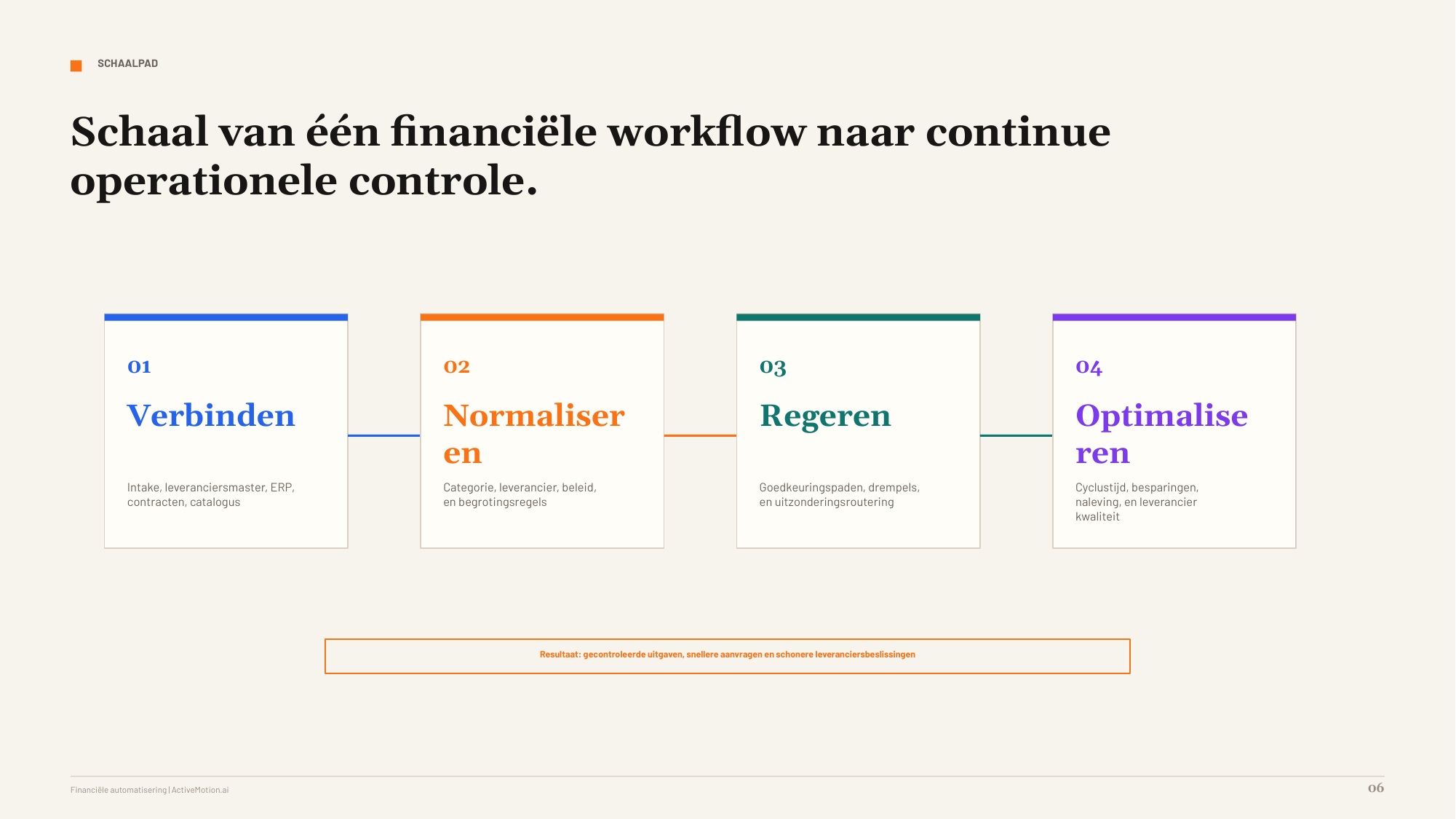

SCHAALPAD

Schaal van één financiële workflow naar continue operationele controle.

01
02
03
04
Verbinden
Normaliseren
Regeren
Optimaliseren

Intake, leveranciersmaster, ERP,
contracten, catalogus
Categorie, leverancier, beleid,
en begrotingsregels
Goedkeuringspaden, drempels,
en uitzonderingsroutering
Cyclustijd, besparingen,
naleving, en leverancier
kwaliteit

Resultaat: gecontroleerde uitgaven, snellere aanvragen en schonere leveranciersbeslissingen

06
Financiële automatisering | ActiveMotion.ai